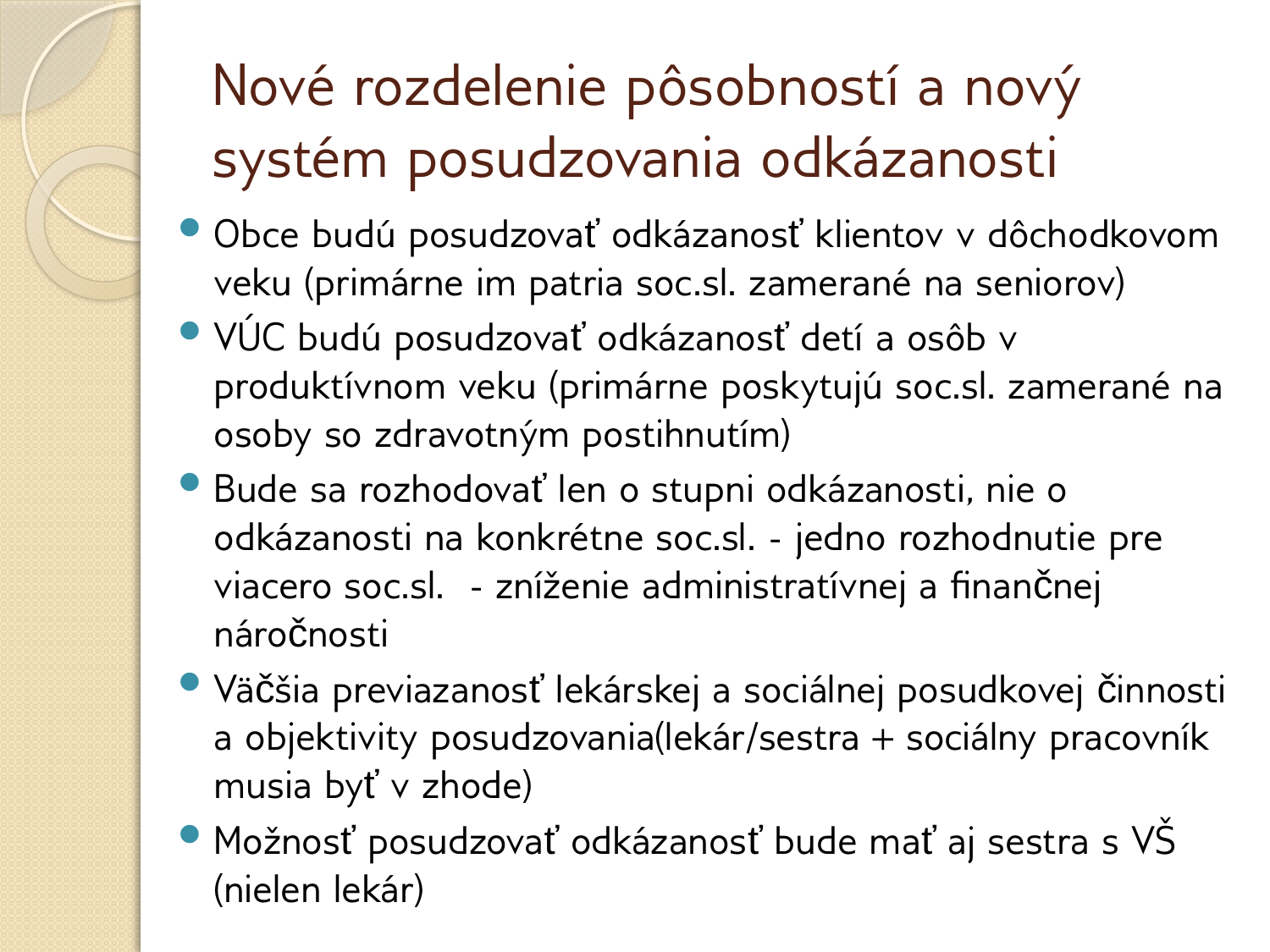

# Nové rozdelenie pôsobností a nový systém posudzovania odkázanosti
Obce budú posudzovať odkázanosť klientov v dôchodkovom veku (primárne im patria soc.sl. zamerané na seniorov)
VÚC budú posudzovať odkázanosť detí a osôb v produktívnom veku (primárne poskytujú soc.sl. zamerané na osoby so zdravotným postihnutím)
Bude sa rozhodovať len o stupni odkázanosti, nie o odkázanosti na konkrétne soc.sl. - jedno rozhodnutie pre viacero soc.sl.  - zníženie administratívnej a finančnej náročnosti
Väčšia previazanosť lekárskej a sociálnej posudkovej činnosti a objektivity posudzovania(lekár/sestra + sociálny pracovník musia byť v zhode)
Možnosť posudzovať odkázanosť bude mať aj sestra s VŠ (nielen lekár)